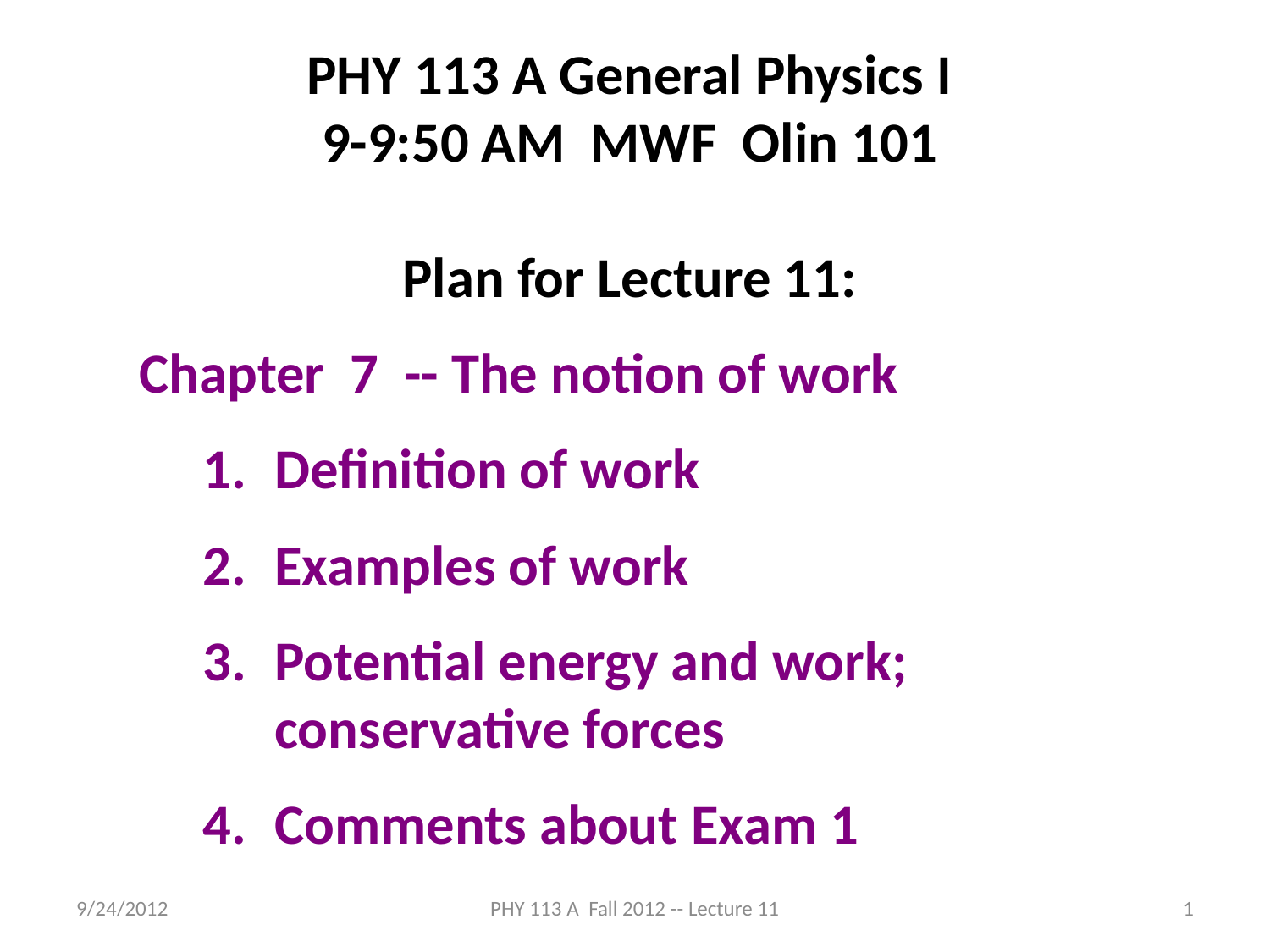

PHY 113 A General Physics I
9-9:50 AM  MWF  Olin 101

Plan for Lecture 11:
Chapter  7  -- The notion of work
Definition of work
Examples of work
Potential energy and work; conservative forces
Comments about Exam 1
9/24/2012
PHY 113 A  Fall 2012 -- Lecture 11
1